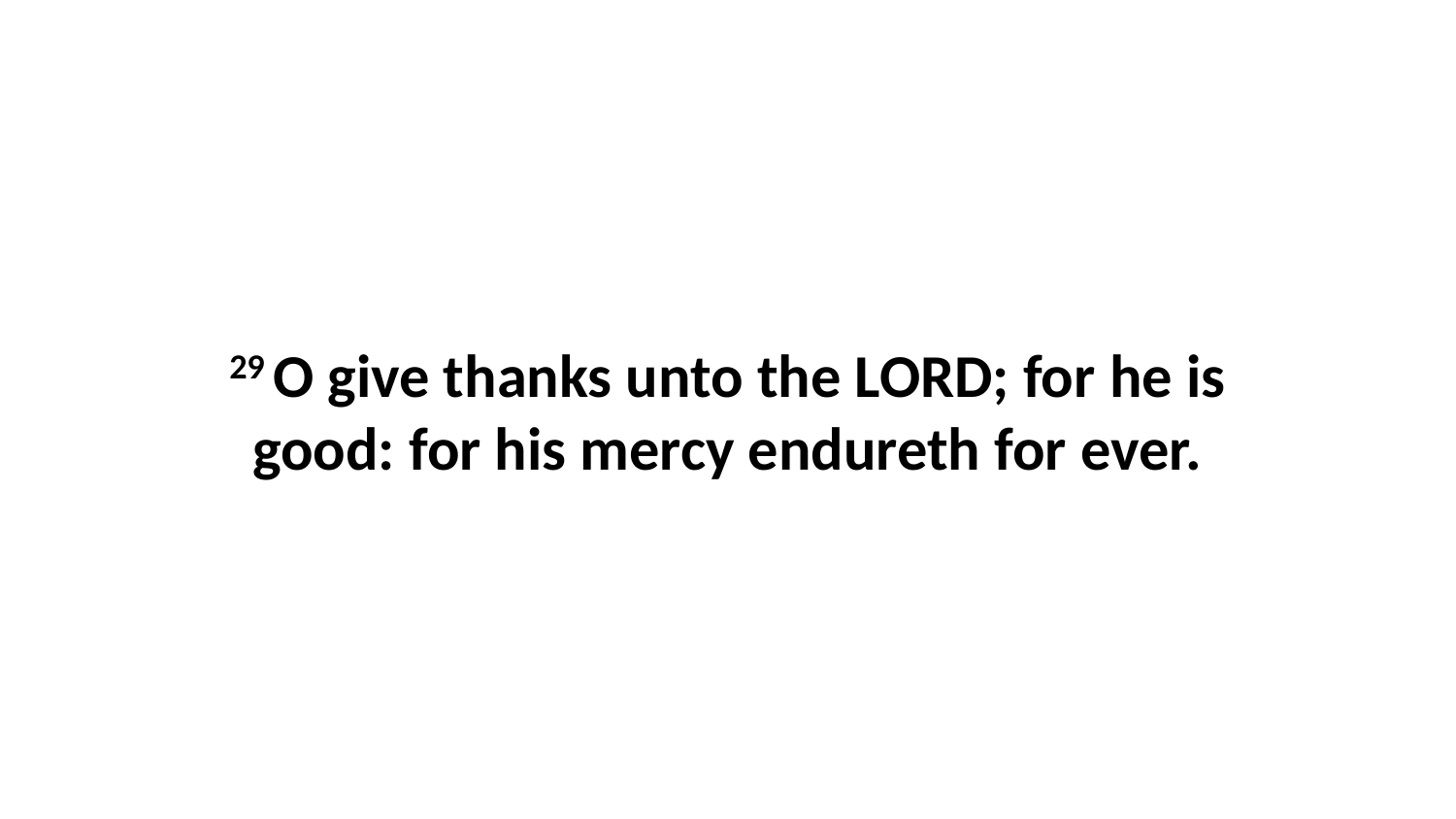

29 O give thanks unto the LORD; for he is good: for his mercy endureth for ever.